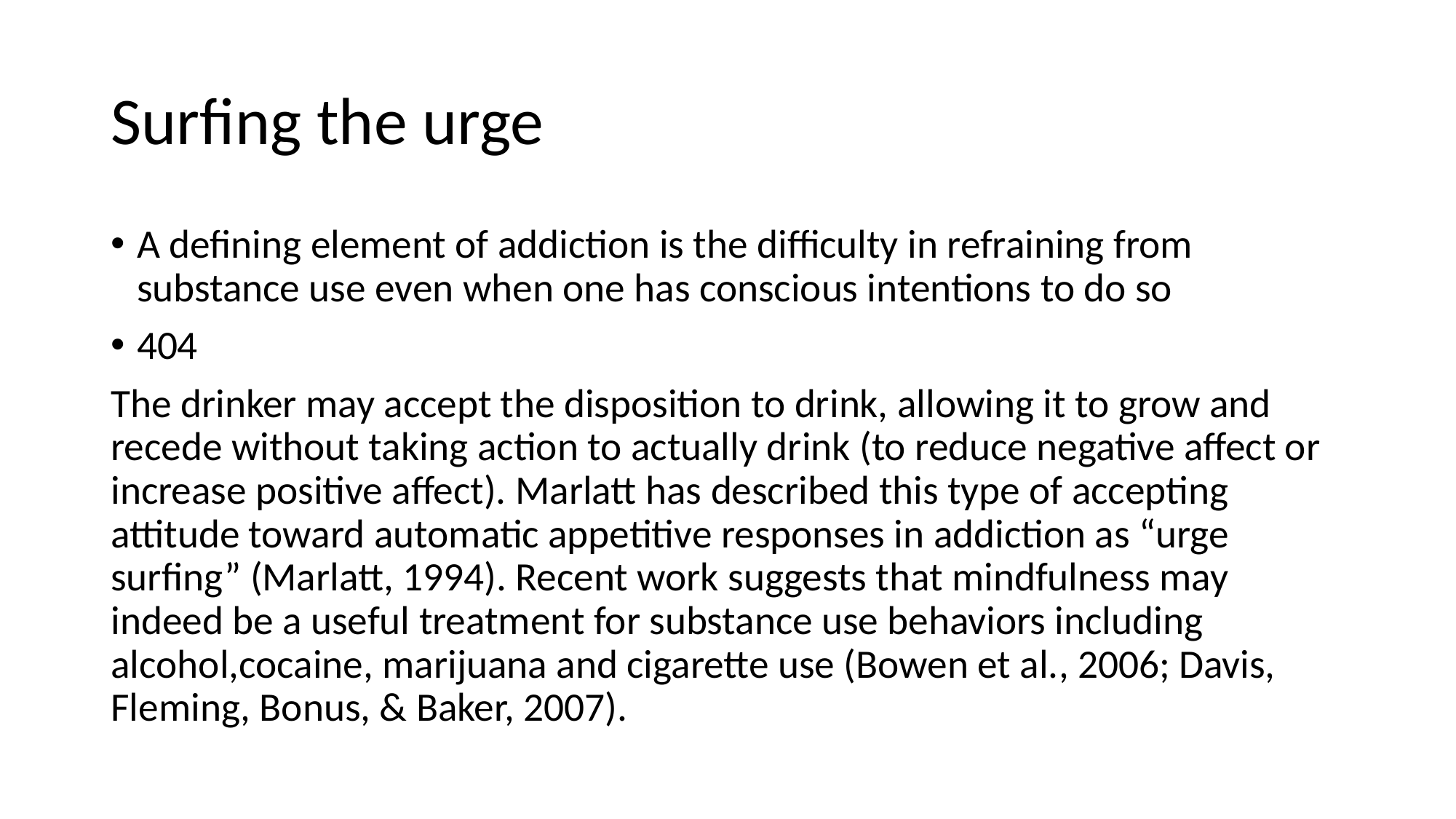

# Surfing the urge
A defining element of addiction is the difficulty in refraining from substance use even when one has conscious intentions to do so
404
The drinker may accept the disposition to drink, allowing it to grow and recede without taking action to actually drink (to reduce negative affect or increase positive affect). Marlatt has described this type of accepting attitude toward automatic appetitive responses in addiction as “urge surfing” (Marlatt, 1994). Recent work suggests that mindfulness may indeed be a useful treatment for substance use behaviors including alcohol,cocaine, marijuana and cigarette use (Bowen et al., 2006; Davis, Fleming, Bonus, & Baker, 2007).